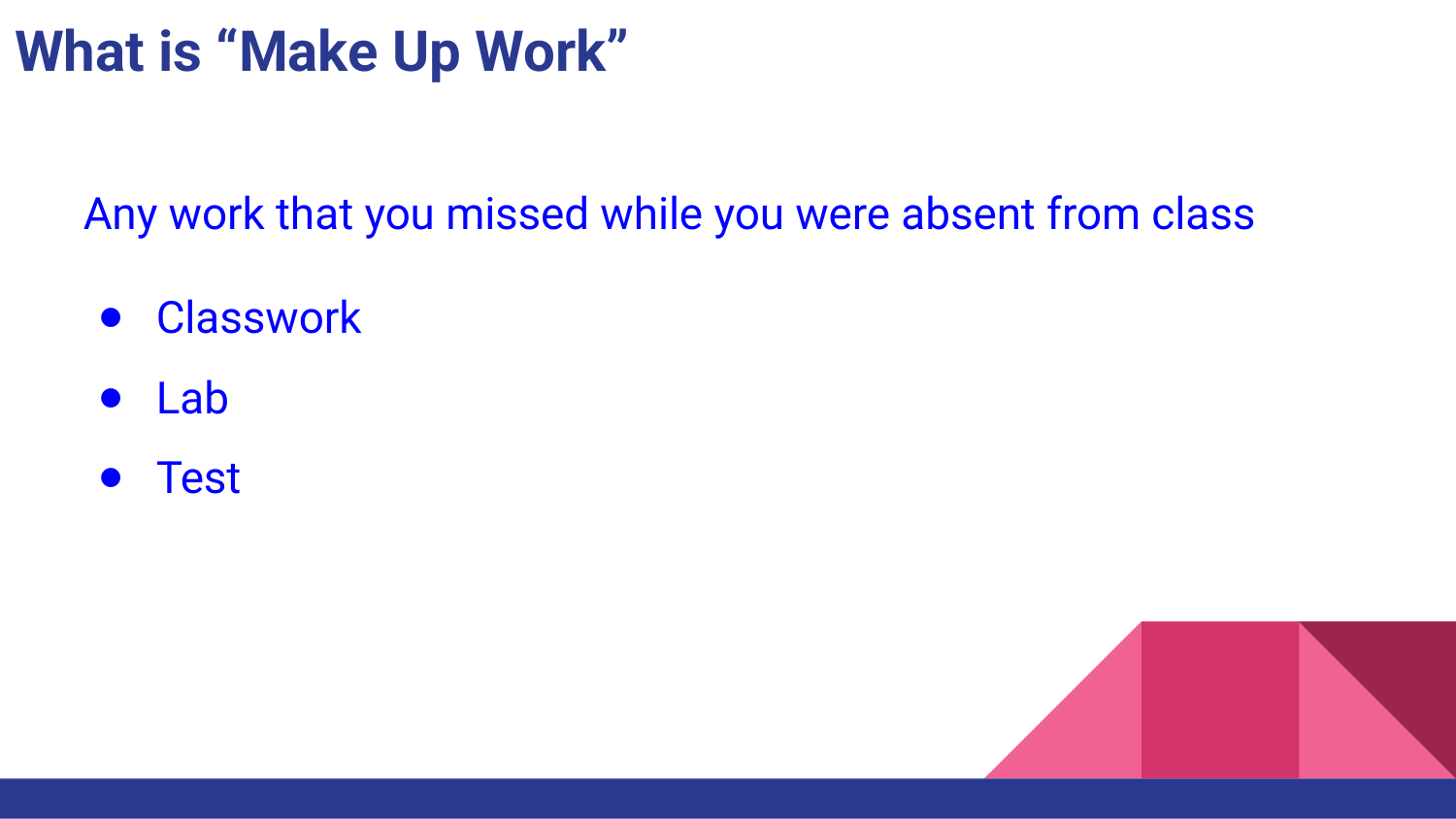

# What is “Make Up Work”
Any work that you missed while you were absent from class
Classwork
Lab
Test